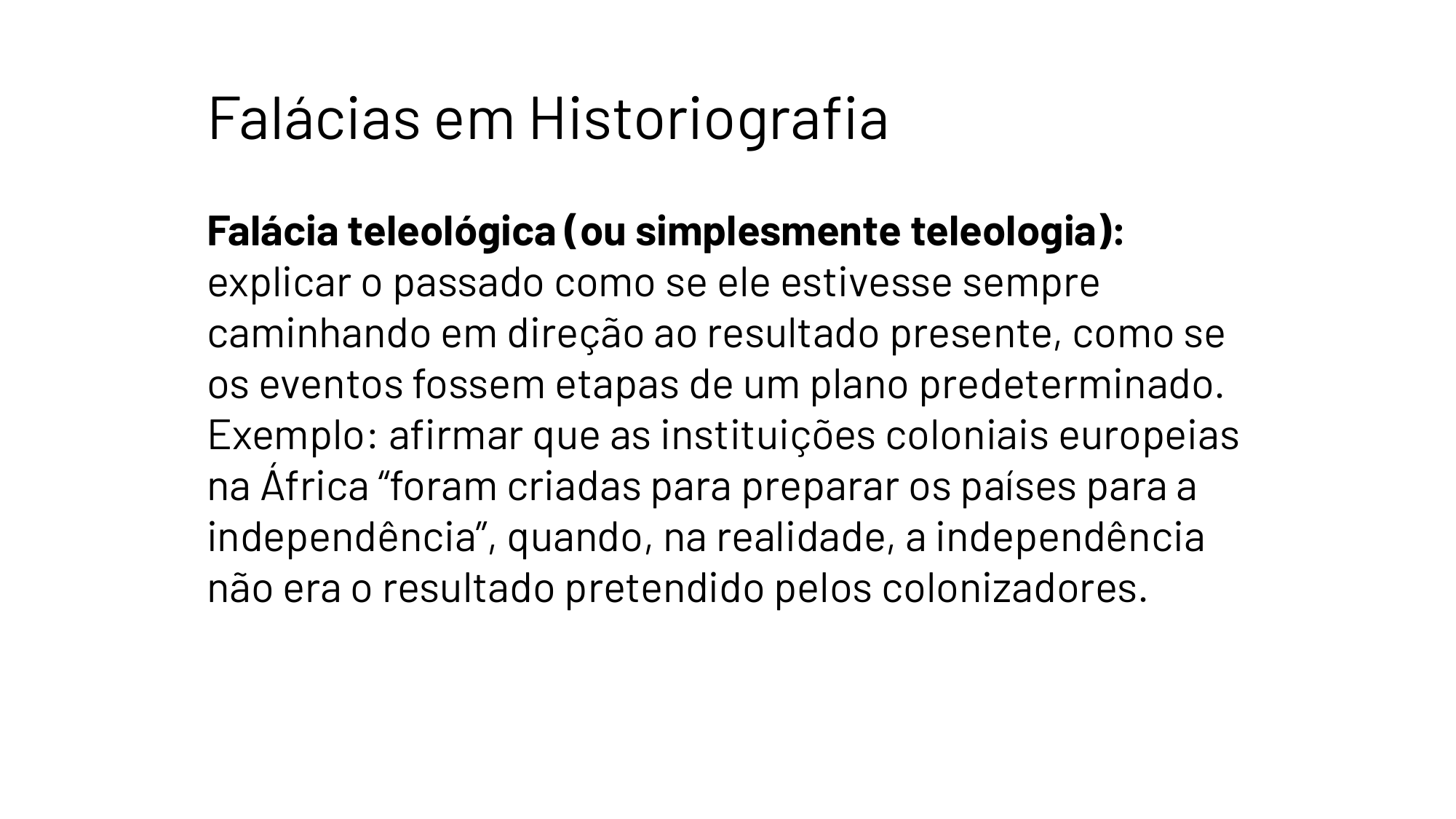

Falácias em Historiografia
Falácia teleológica (ou simplesmente teleologia): explicar o passado como se ele estivesse sempre caminhando em direção ao resultado presente, como se os eventos fossem etapas de um plano predeterminado. Exemplo: afirmar que as instituições coloniais europeias na África “foram criadas para preparar os países para a independência”, quando, na realidade, a independência não era o resultado pretendido pelos colonizadores.